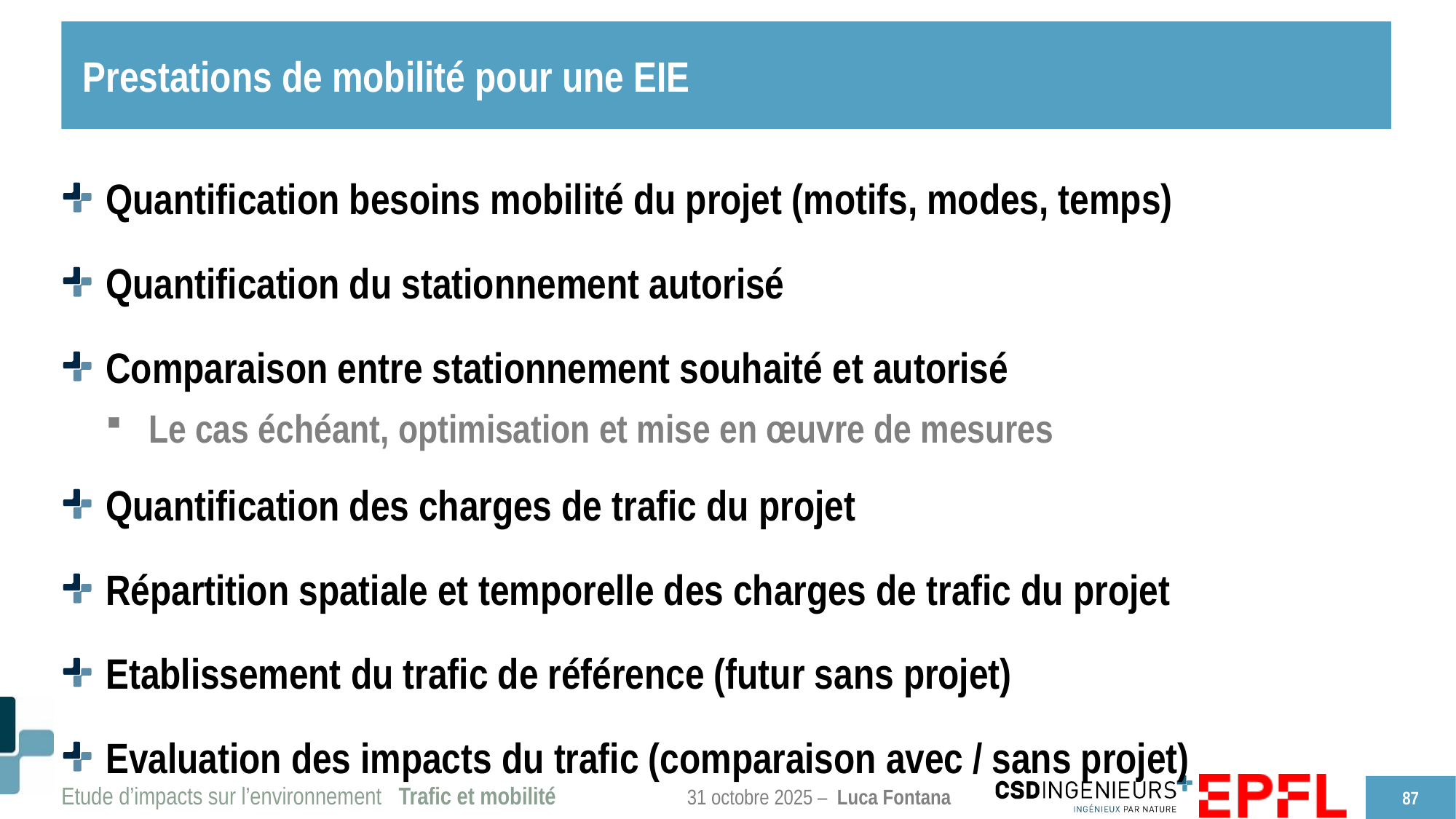

# Prestations de mobilité pour une EIE
Quantification besoins mobilité du projet (motifs, modes, temps)
Quantification du stationnement autorisé
Comparaison entre stationnement souhaité et autorisé
Le cas échéant, optimisation et mise en œuvre de mesures
Quantification des charges de trafic du projet
Répartition spatiale et temporelle des charges de trafic du projet
Etablissement du trafic de référence (futur sans projet)
Evaluation des impacts du trafic (comparaison avec / sans projet)

87